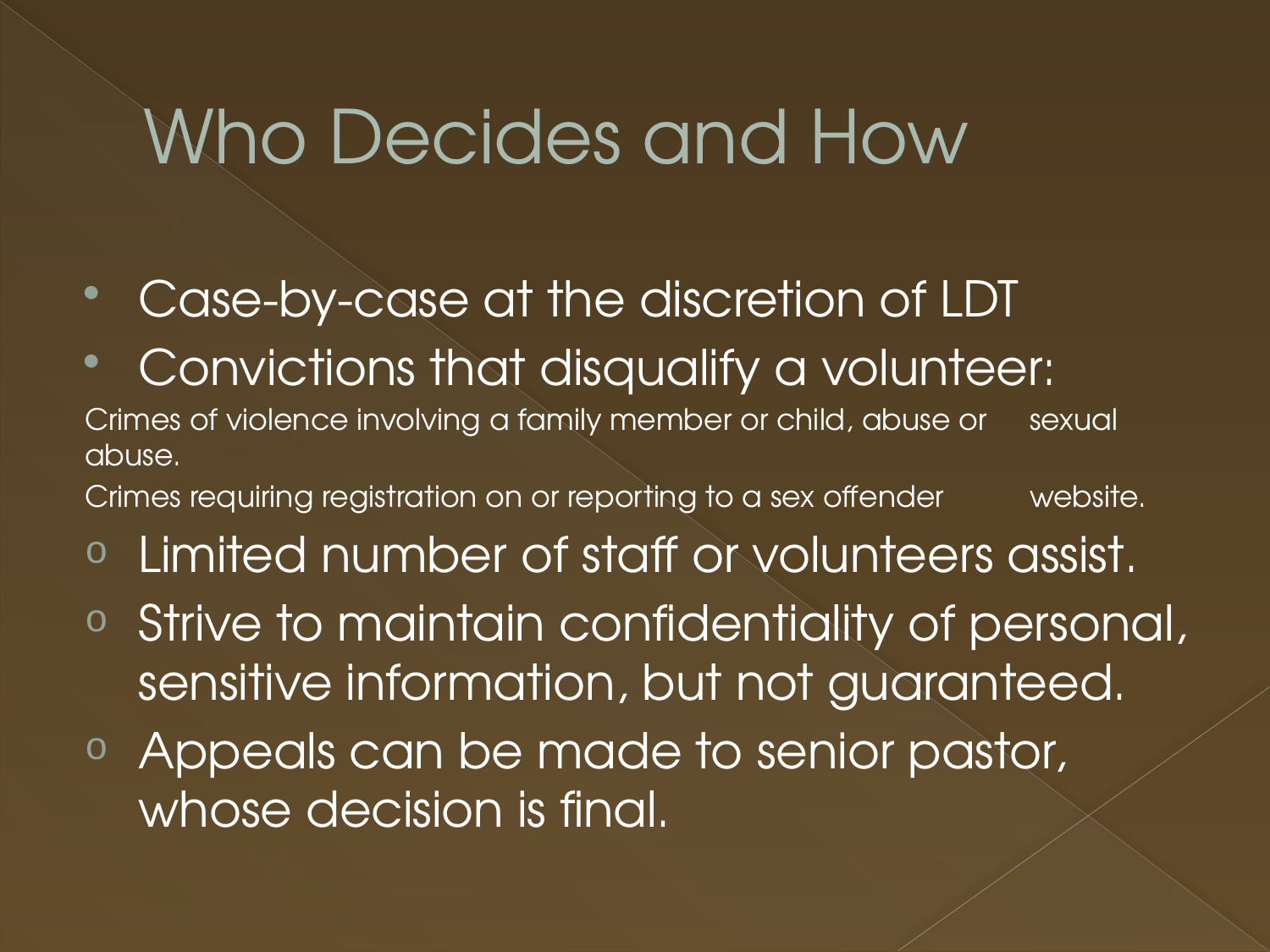

# Who Decides and How
Case-by-case at the discretion of LDT
Convictions that disqualify a volunteer:
	Crimes of violence involving a family member or child, abuse or 	sexual abuse.
	Crimes requiring registration on or reporting to a sex offender 	website.
Limited number of staff or volunteers assist.
Strive to maintain confidentiality of personal, sensitive information, but not guaranteed.
Appeals can be made to senior pastor, whose decision is final.